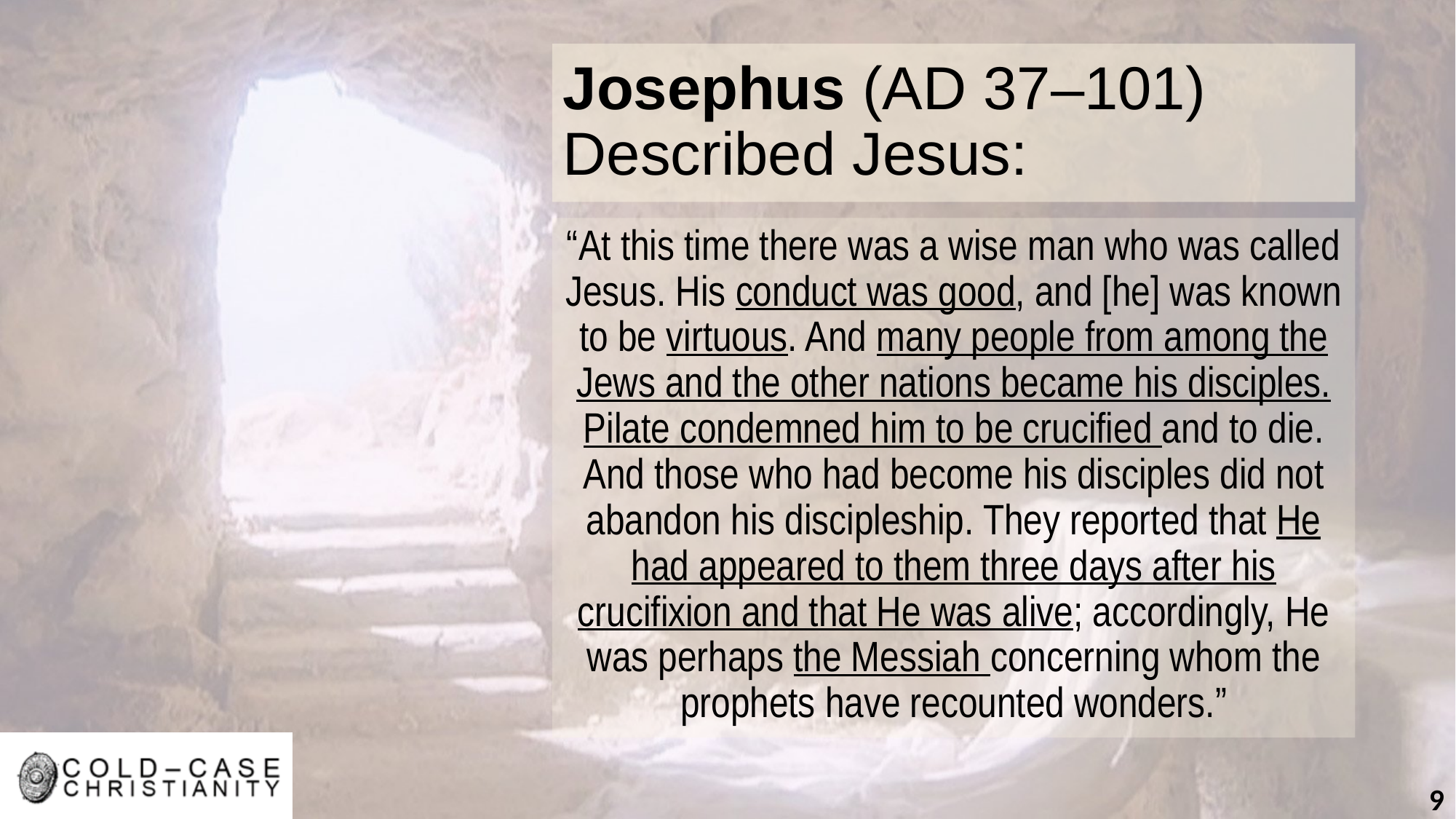

# Josephus (AD 37–101) Described Jesus:
“At this time there was a wise man who was called Jesus. His conduct was good, and [he] was known to be virtuous. And many people from among the Jews and the other nations became his disciples. Pilate condemned him to be crucified and to die. And those who had become his disciples did not abandon his discipleship. They reported that He had appeared to them three days after his crucifixion and that He was alive; accordingly, He was perhaps the Messiah concerning whom the prophets have recounted wonders.”
9